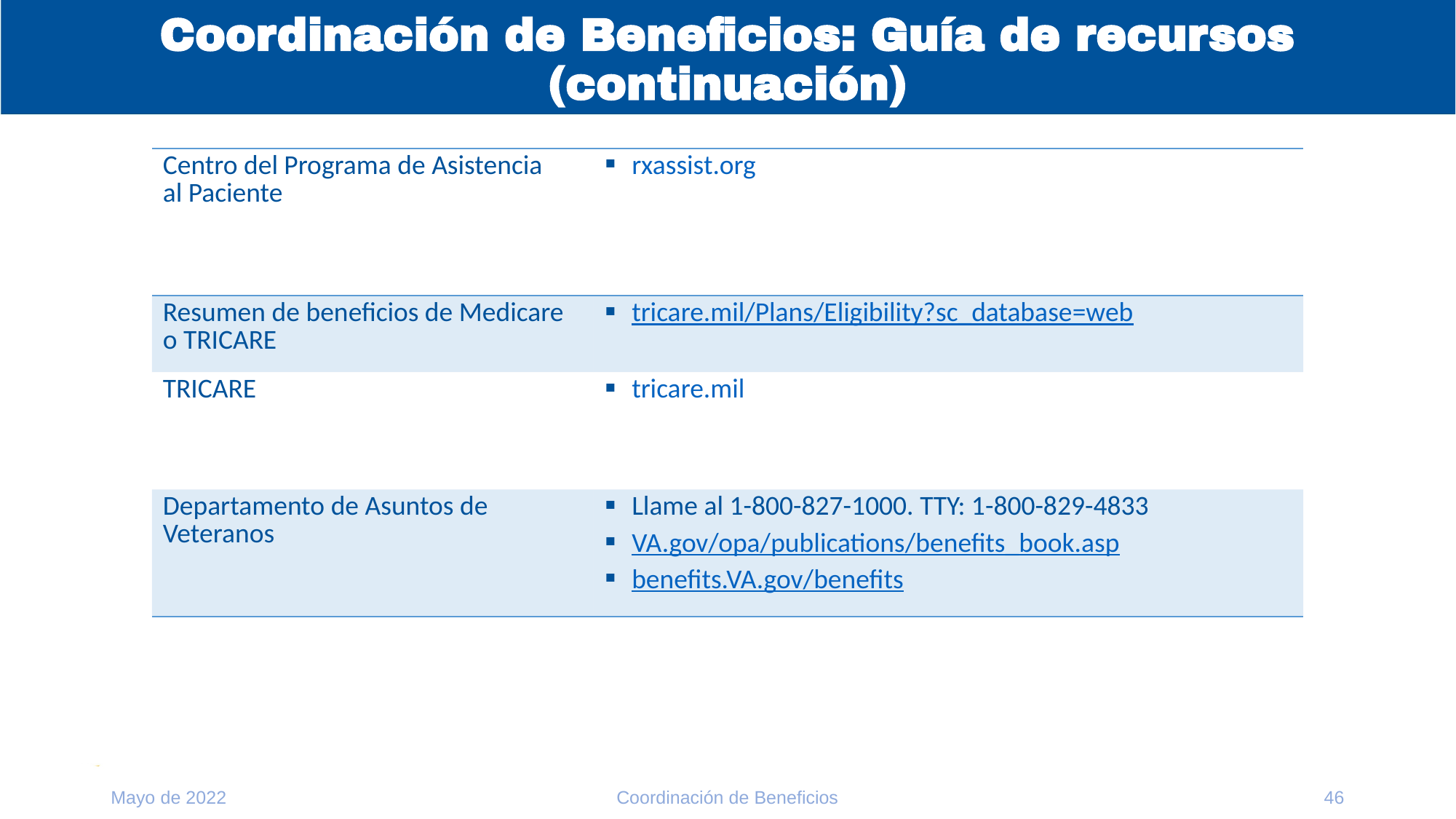

Coordinación de Beneficios: Guía de recursos (continuación)
| Centro del Programa de Asistencia al Paciente | rxassist.org |
| --- | --- |
| Resumen de beneficios de Medicare o TRICARE | tricare.mil/Plans/Eligibility?sc\_database=web |
| TRICARE | tricare.mil |
| Departamento de Asuntos de Veteranos | Llame al 1-800-827-1000. TTY: 1-800-829-4833 VA.gov/opa/publications/benefits\_book.asp benefits.VA.gov/benefits |
Mayo de 2022
Coordinación de Beneficios
46